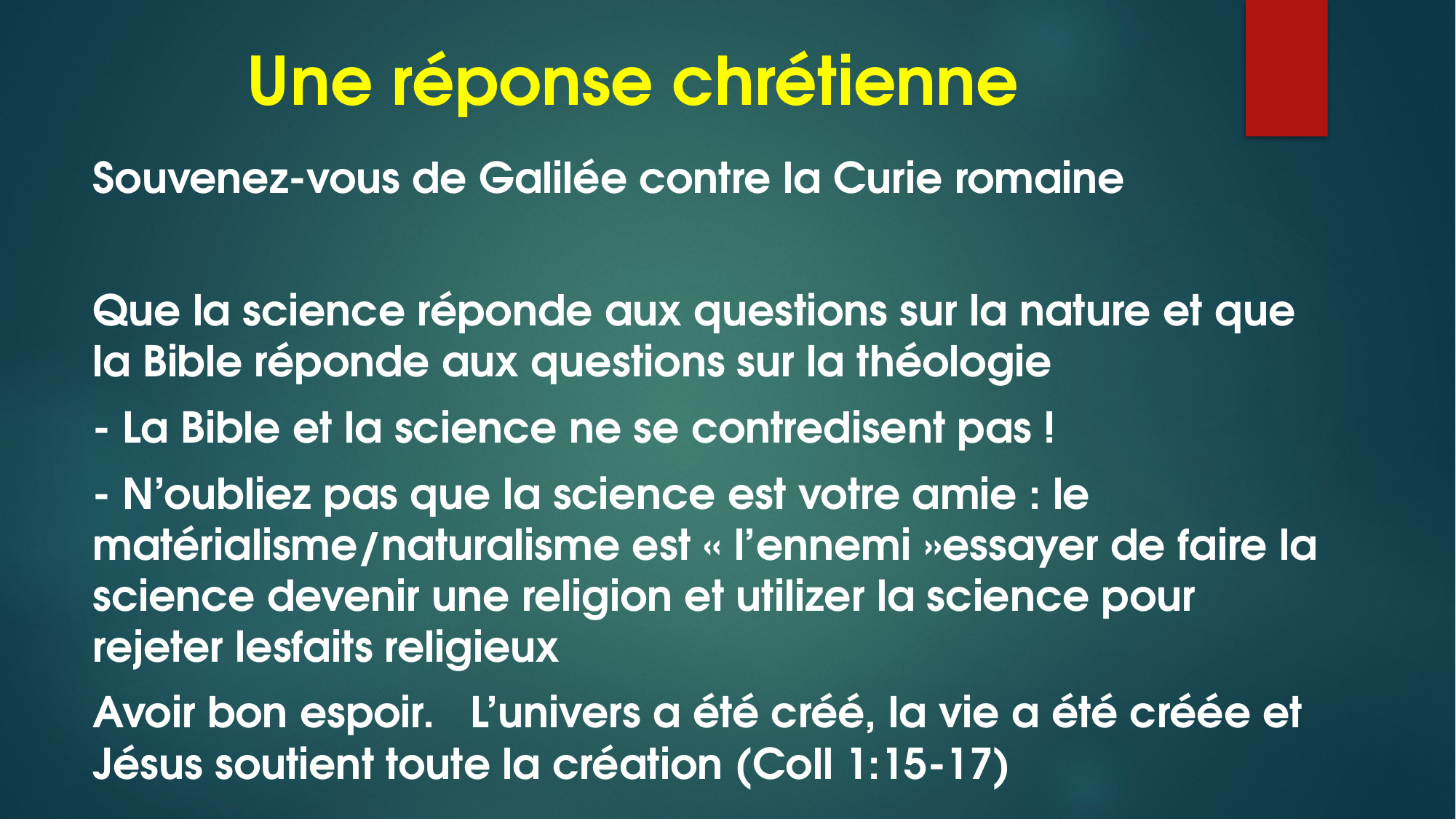

# Une réponse chrétienne
Souvenez-vous de Galilée contre la Curie romaine

Que la science réponde aux questions sur la nature et que la Bible réponde aux questions sur la théologie
- La Bible et la science ne se contredisent pas !
- N’oubliez pas que la science est votre amie : le matérialisme/naturalisme est « l’ennemi »essayer de faire la science devenir une religion et utilizer la science pour rejeter lesfaits religieux
Avoir bon espoir.   L’univers a été créé, la vie a été créée et Jésus soutient toute la création (Coll 1:15-17)